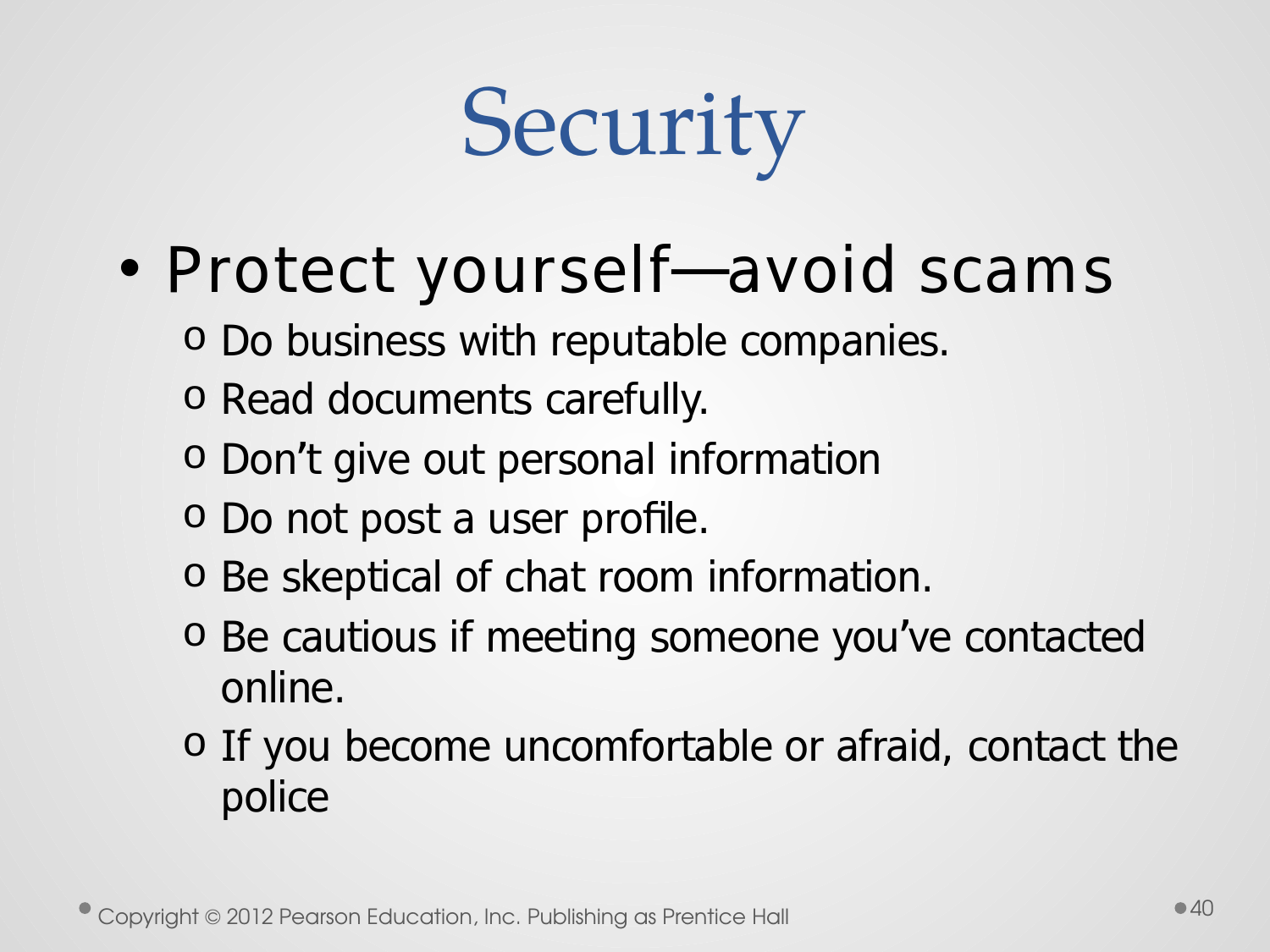

# Security
Protect yourself—avoid scams
Do business with reputable companies.
Read documents carefully.
Don’t give out personal information
Do not post a user profile.
Be skeptical of chat room information.
Be cautious if meeting someone you’ve contacted online.
If you become uncomfortable or afraid, contact the police
40
Copyright © 2012 Pearson Education, Inc. Publishing as Prentice Hall